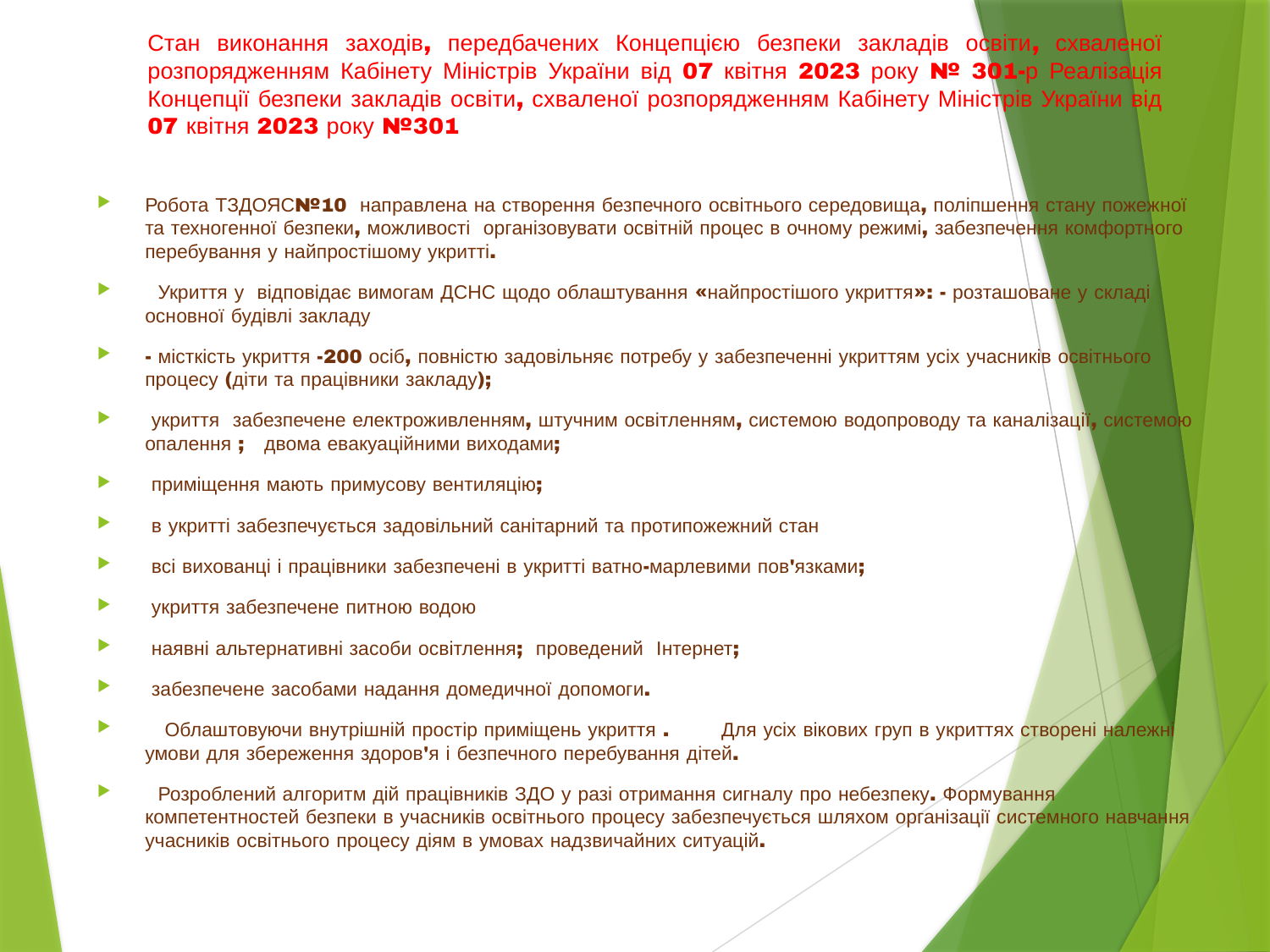

# Стан виконання заходів, передбачених Концепцією безпеки закладів освіти, схваленої розпорядженням Кабінету Міністрів України від 07 квітня 2023 року № 301-р Реалізація Концепції безпеки закладів освіти, схваленої розпорядженням Кабінету Міністрів України від 07 квітня 2023 року №301
Робота ТЗДОЯС№10  направлена на створення безпечного освітнього середовища, поліпшення стану пожежної та техногенної безпеки, можливості  організовувати освітній процес в очному режимі, забезпечення комфортного перебування у найпростішому укритті.
  Укриття у  відповідає вимогам ДСНС щодо облаштування «найпростішого укриття»: - розташоване у складі основної будівлі закладу
- місткість укриття -200 осіб, повністю задовільняє потребу у забезпеченні укриттям усіх учасників освітнього процесу (діти та працівники закладу);
 укриття  забезпечене електроживленням, штучним освітленням, системою водопроводу та каналізації, системою опалення ;   двома евакуаційними виходами;
 приміщення мають примусову вентиляцію;
 в укритті забезпечується задовільний санітарний та протипожежний стан
 всі вихованці і працівники забезпечені в укритті ватно-марлевими пов'язками;
 укриття забезпечене питною водою
 наявні альтернативні засоби освітлення;  проведений  Інтернет;
 забезпечене засобами надання домедичної допомоги.
   Облаштовуючи внутрішній простір приміщень укриття .        Для усіх вікових груп в укриттях створені належні умови для збереження здоров'я і безпечного перебування дітей.
  Розроблений алгоритм дій працівників ЗДО у разі отримання сигналу про небезпеку. Формування компетентностей безпеки в учасників освітнього процесу забезпечується шляхом організації системного навчання учасників освітнього процесу діям в умовах надзвичайних ситуацій.